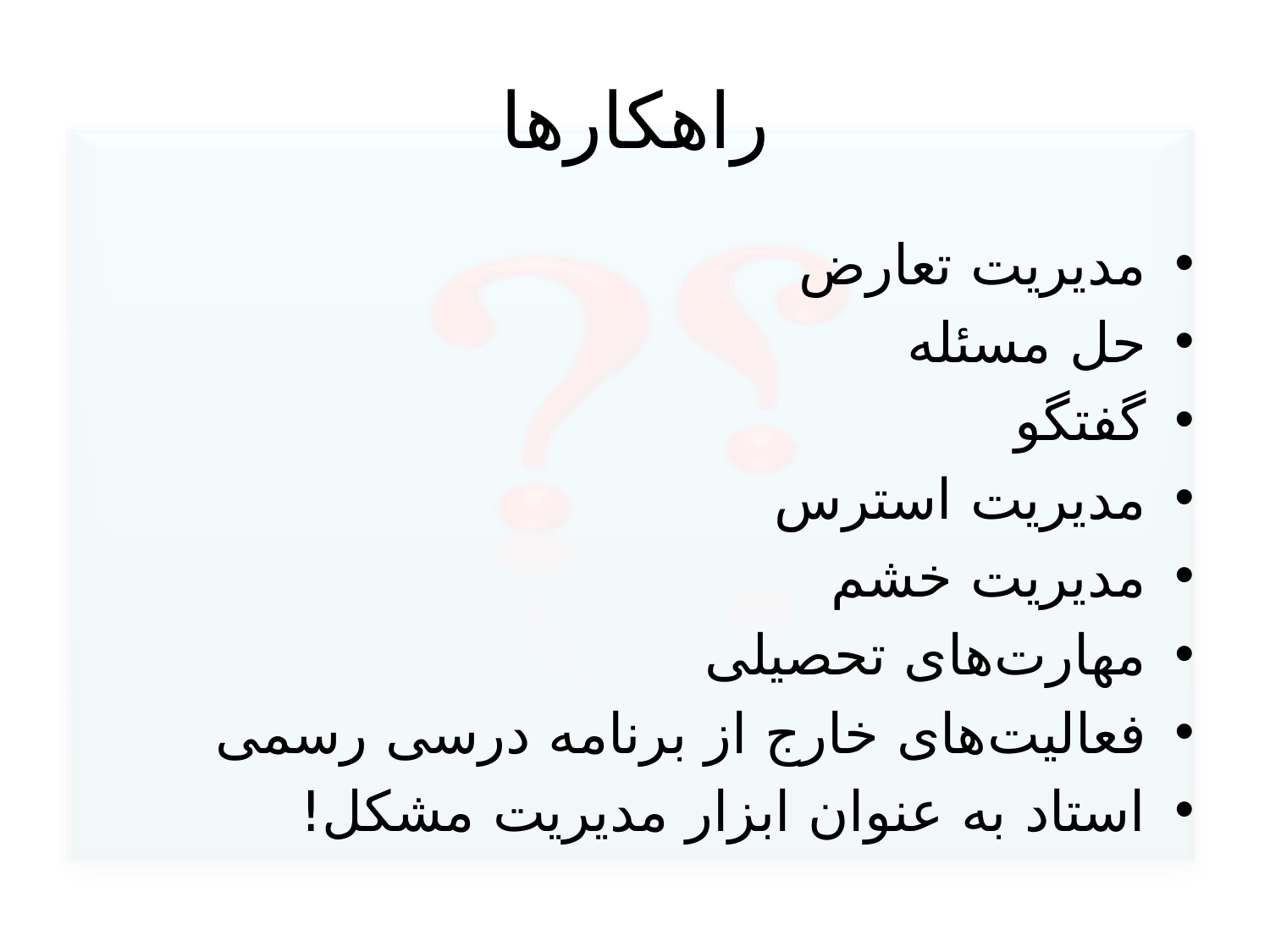

# راهکارها
مدیریت تعارض
حل مسئله
گفتگو
مدیریت استرس
مدیریت خشم
مهارت‌های تحصیلی
فعالیت‌های خارج از برنامه درسی رسمی
استاد به عنوان ابزار مدیریت مشکل!